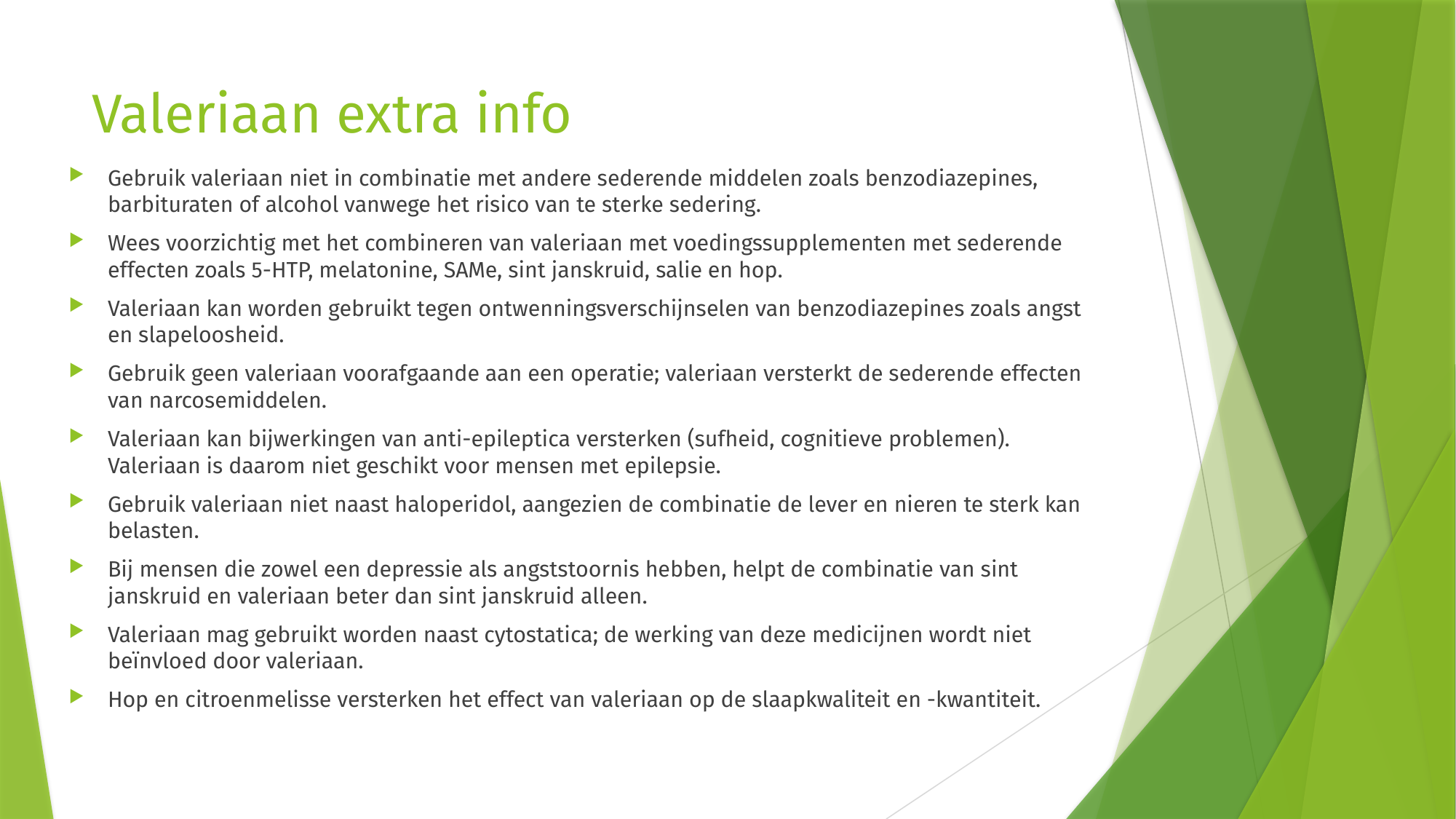

# Valeriaan extra info
Gebruik valeriaan niet in combinatie met andere sederende middelen zoals benzodiazepines, barbituraten of alcohol vanwege het risico van te sterke sedering.
Wees voorzichtig met het combineren van valeriaan met voedingssupplementen met sederende effecten zoals 5-HTP, melatonine, SAMe, sint janskruid, salie en hop.
Valeriaan kan worden gebruikt tegen ontwenningsverschijnselen van benzodiazepines zoals angst en slapeloosheid.
Gebruik geen valeriaan voorafgaande aan een operatie; valeriaan versterkt de sederende effecten van narcosemiddelen.
Valeriaan kan bijwerkingen van anti-epileptica versterken (sufheid, cognitieve problemen). Valeriaan is daarom niet geschikt voor mensen met epilepsie.
Gebruik valeriaan niet naast haloperidol, aangezien de combinatie de lever en nieren te sterk kan belasten.
Bij mensen die zowel een depressie als angststoornis hebben, helpt de combinatie van sint janskruid en valeriaan beter dan sint janskruid alleen.
Valeriaan mag gebruikt worden naast cytostatica; de werking van deze medicijnen wordt niet beïnvloed door valeriaan.
Hop en citroenmelisse versterken het effect van valeriaan op de slaapkwaliteit en -kwantiteit.